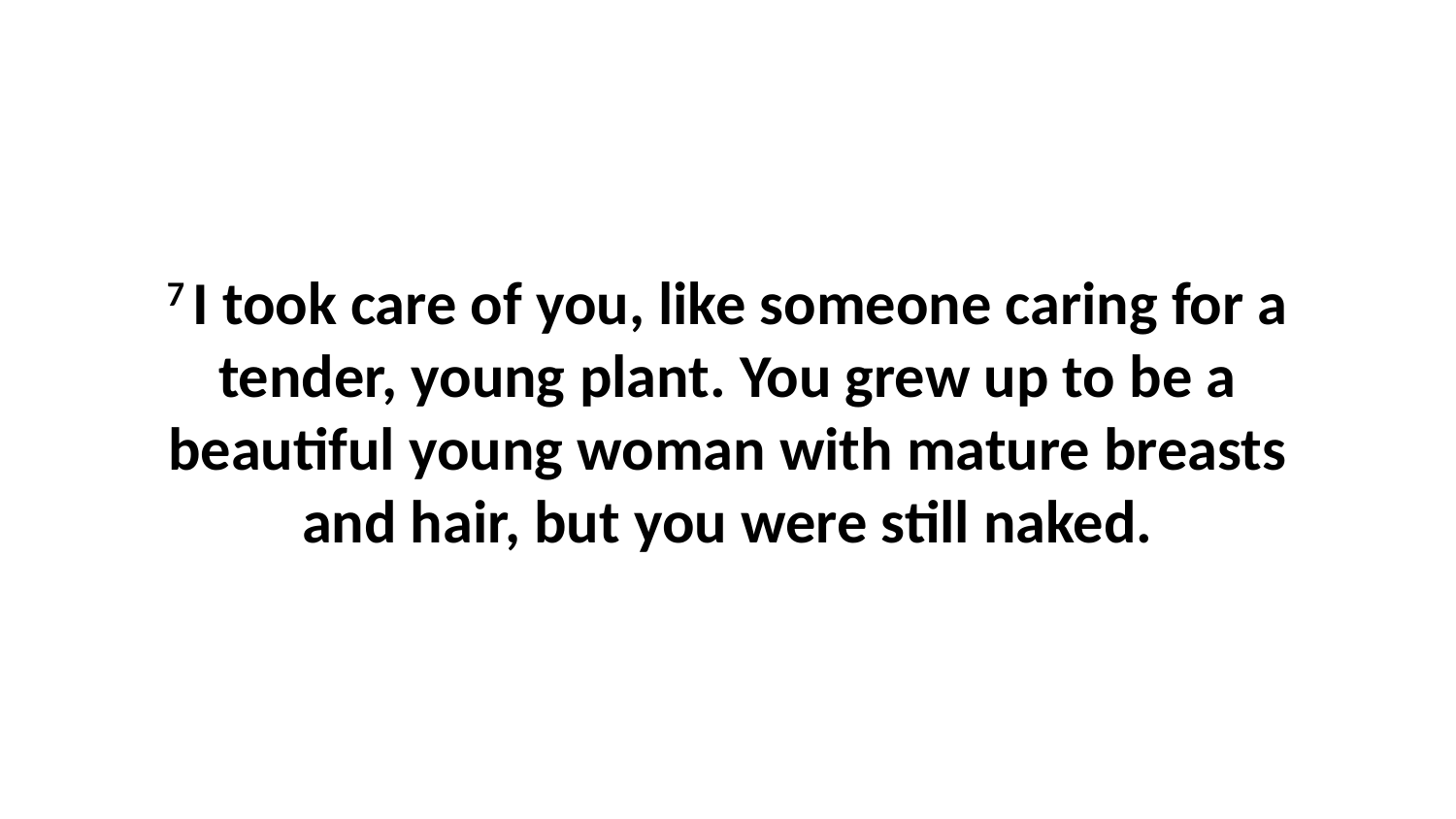

7 I took care of you, like someone caring for a tender, young plant. You grew up to be a beautiful young woman with mature breasts and hair, but you were still naked.